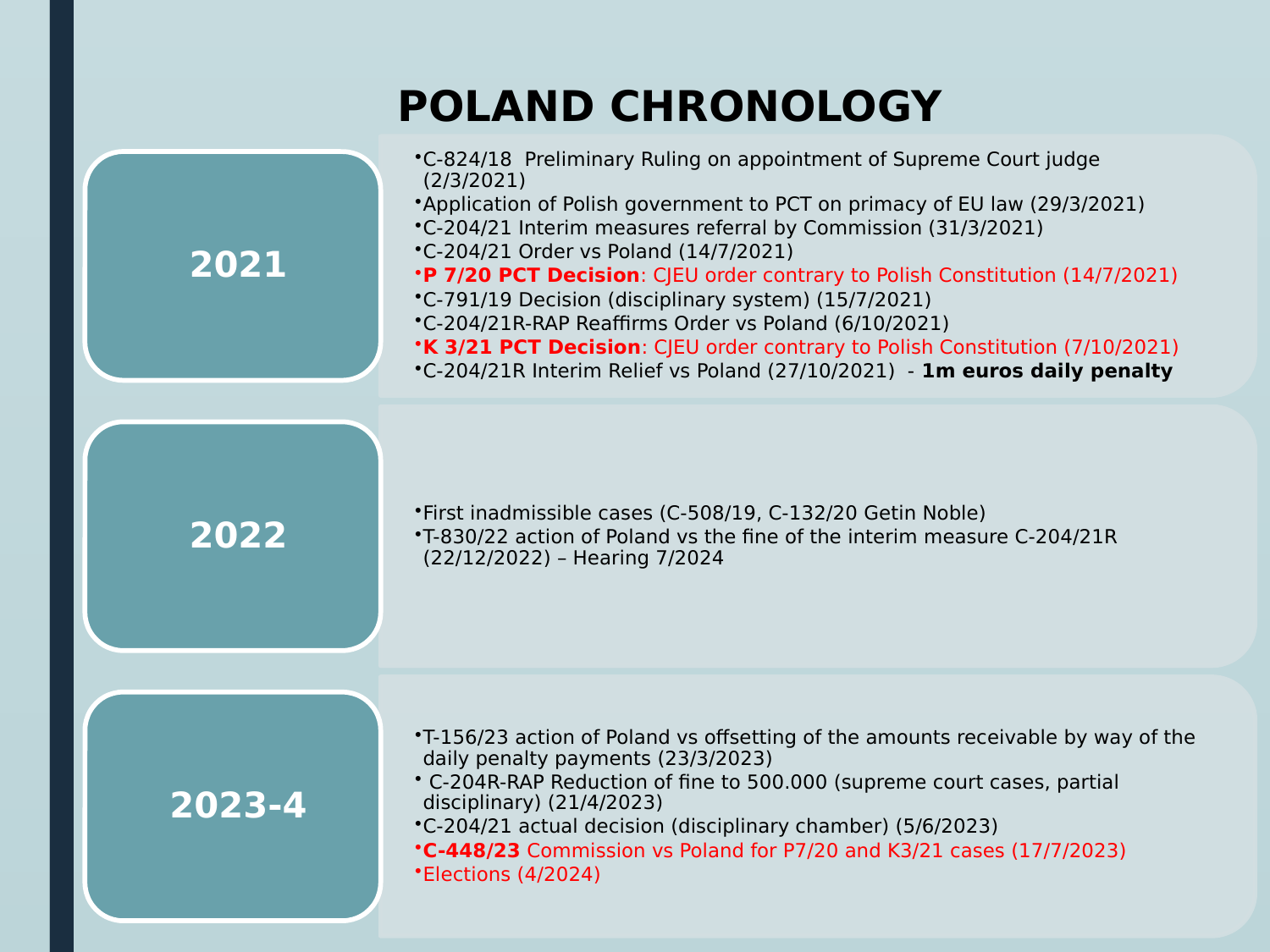

# POLAND CHRONOLOGY
C-824/18  Preliminary Ruling on appointment of Supreme Court judge (2/3/2021)
Application of Polish government to PCT on primacy of EU law (29/3/2021)
C-204/21 Interim measures referral by Commission (31/3/2021)
C-204/21 Order vs Poland (14/7/2021)
P 7/20 PCT Decision: CJEU order contrary to Polish Constitution (14/7/2021)
C-791/19 Decision (disciplinary system) (15/7/2021)
C-204/21R-RAP Reaffirms Order vs Poland (6/10/2021)
K 3/21 PCT Decision: CJEU order contrary to Polish Constitution (7/10/2021)
C-204/21R Interim Relief vs Poland (27/10/2021)  - 1m euros daily penalty
2021
First inadmissible cases (C-508/19, C-132/20 Getin Noble)
T-830/22 action of Poland vs the fine of the interim measure C-204/21R (22/12/2022) – Hearing 7/2024
2022
T-156/23 action of Poland vs offsetting of the amounts receivable by way of the daily penalty payments (23/3/2023)
 C-204R-RAP Reduction of fine to 500.000 (supreme court cases, partial disciplinary) (21/4/2023)
C-204/21 actual decision (disciplinary chamber) (5/6/2023)
C-448/23 Commission vs Poland for P7/20 and K3/21 cases (17/7/2023)
Elections (4/2024)
2023-4